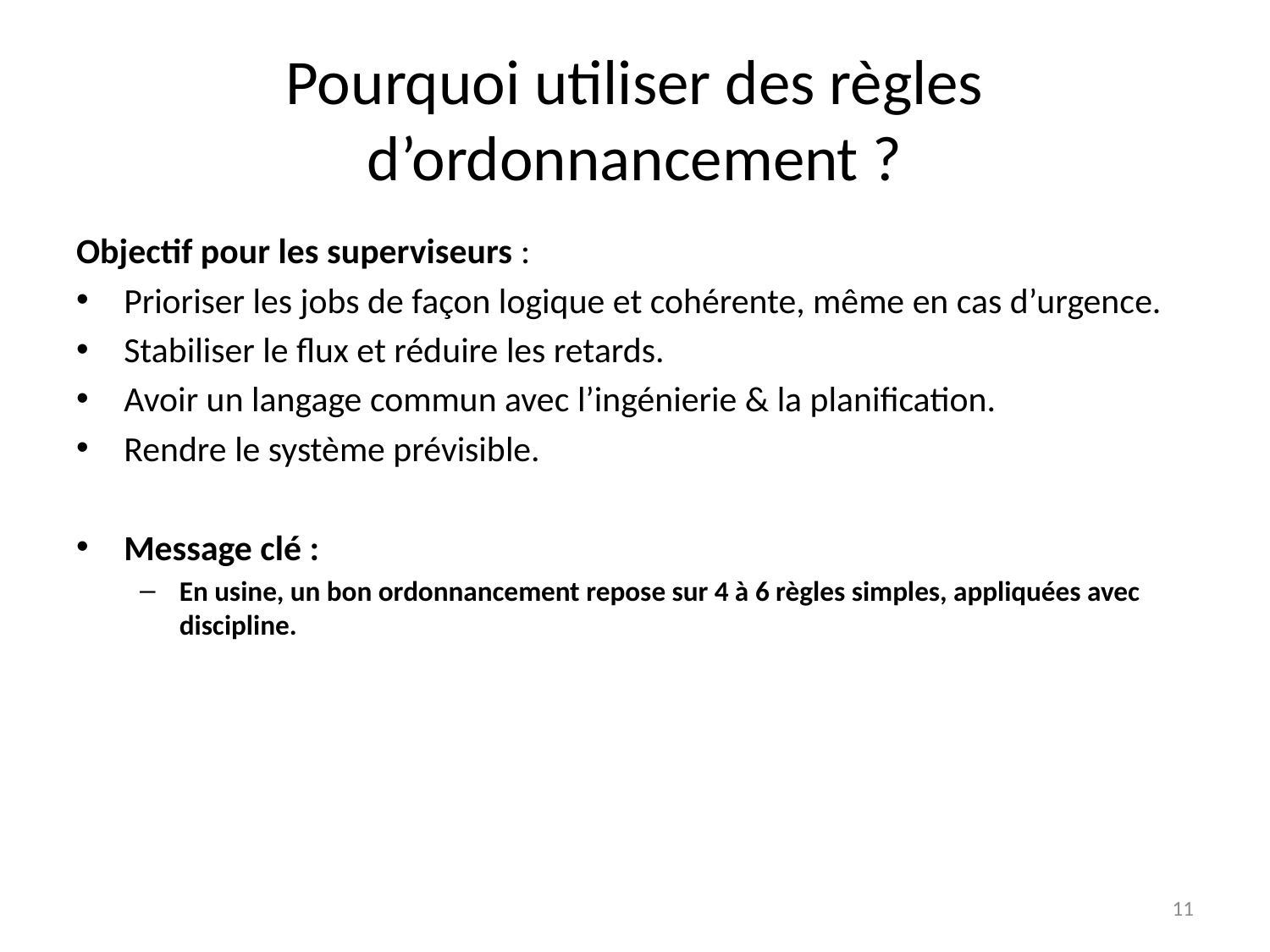

# Pourquoi utiliser des règles d’ordonnancement ?
Objectif pour les superviseurs :
Prioriser les jobs de façon logique et cohérente, même en cas d’urgence.
Stabiliser le flux et réduire les retards.
Avoir un langage commun avec l’ingénierie & la planification.
Rendre le système prévisible.

Message clé :
En usine, un bon ordonnancement repose sur 4 à 6 règles simples, appliquées avec discipline.
11